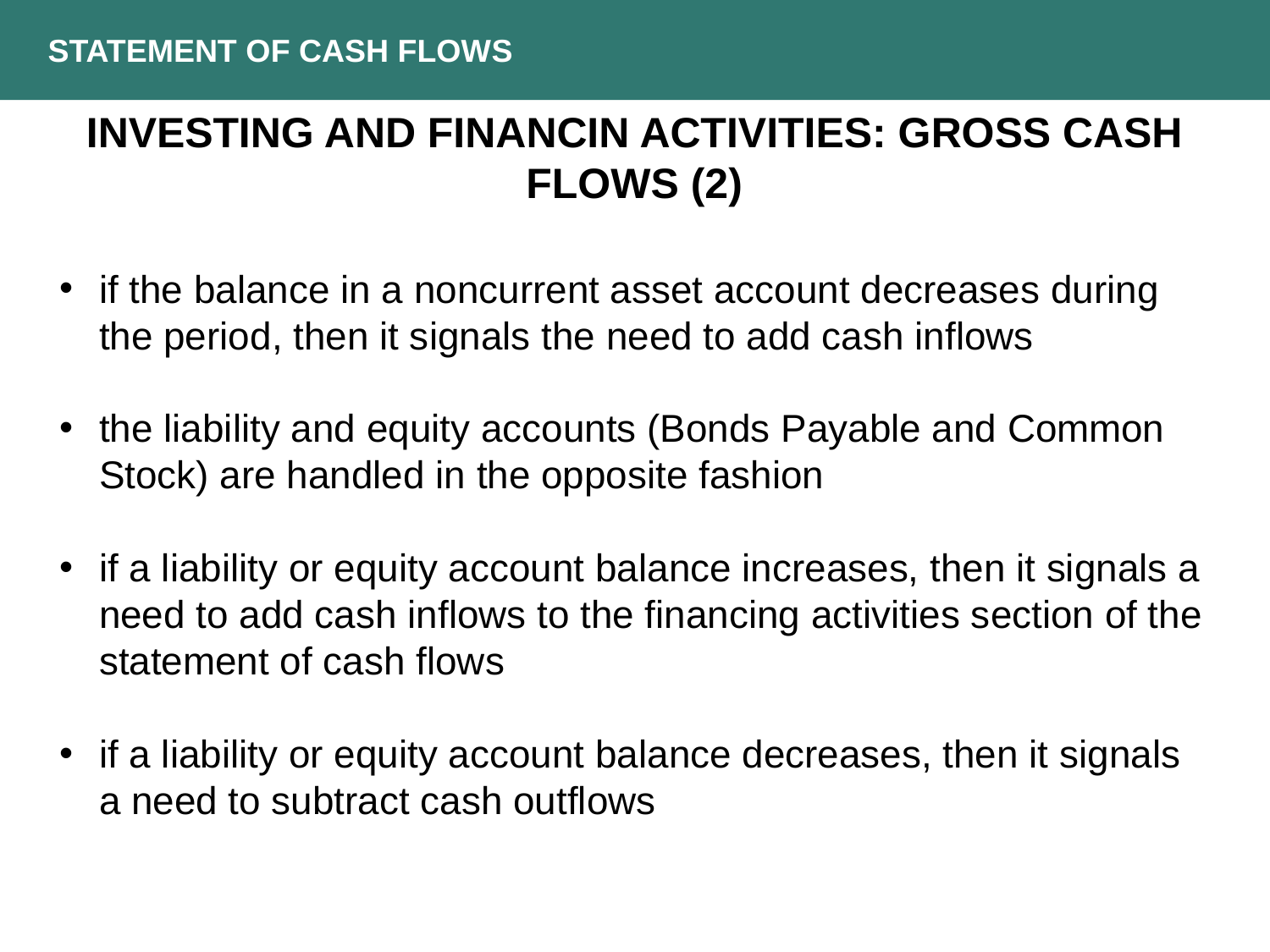

STATEMENT OF CASH FLOWS
INVESTING AND FINANCIN ACTIVITIES: GROSS CASH FLOWS (2)

if the balance in a noncurrent asset account decreases during the period, then it signals the need to add cash inflows

the liability and equity accounts (Bonds Payable and Common Stock) are handled in the opposite fashion

if a liability or equity account balance increases, then it signals a need to add cash inflows to the financing activities section of the statement of cash flows

if a liability or equity account balance decreases, then it signals a need to subtract cash outflows